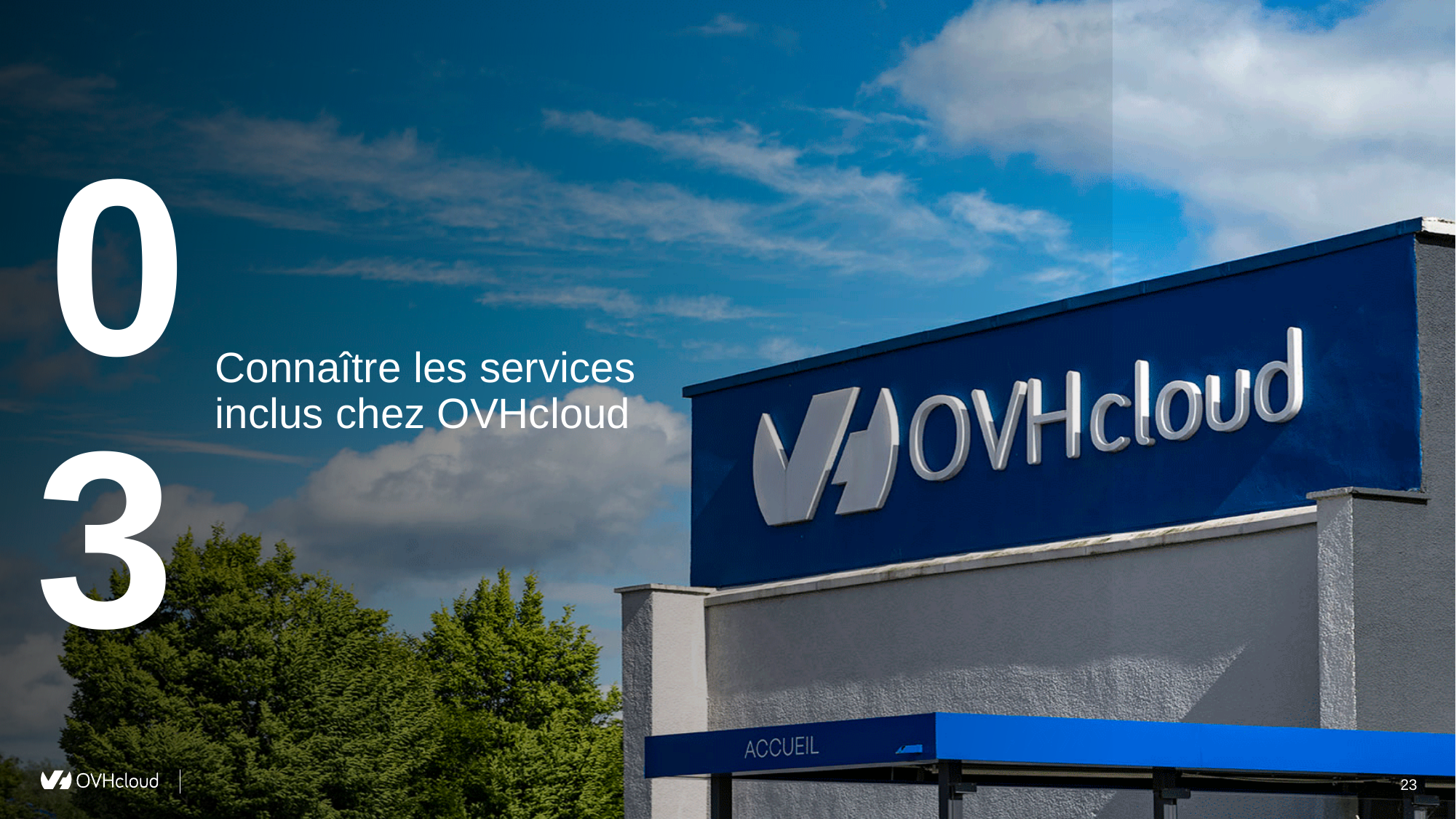

03
Connaître les services inclus chez OVHcloud
23